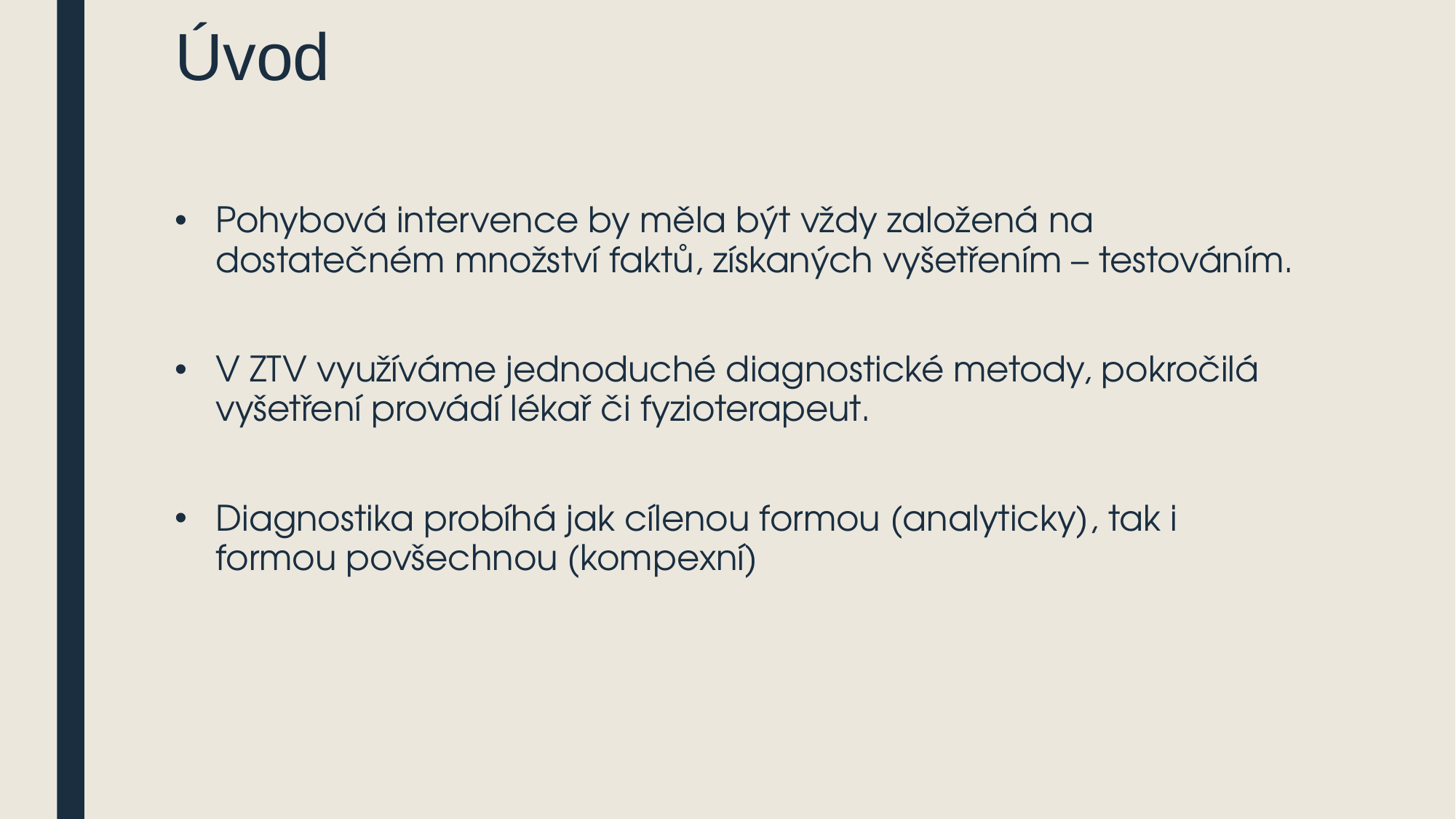

# Úvod
Pohybová intervence by měla být vždy založená na dostatečném množství faktů, získaných vyšetřením – testováním.

V ZTV využíváme jednoduché diagnostické metody, pokročilá vyšetření provádí lékař či fyzioterapeut.

Diagnostika probíhá jak cílenou formou (analyticky), tak i formou povšechnou (kompexní)